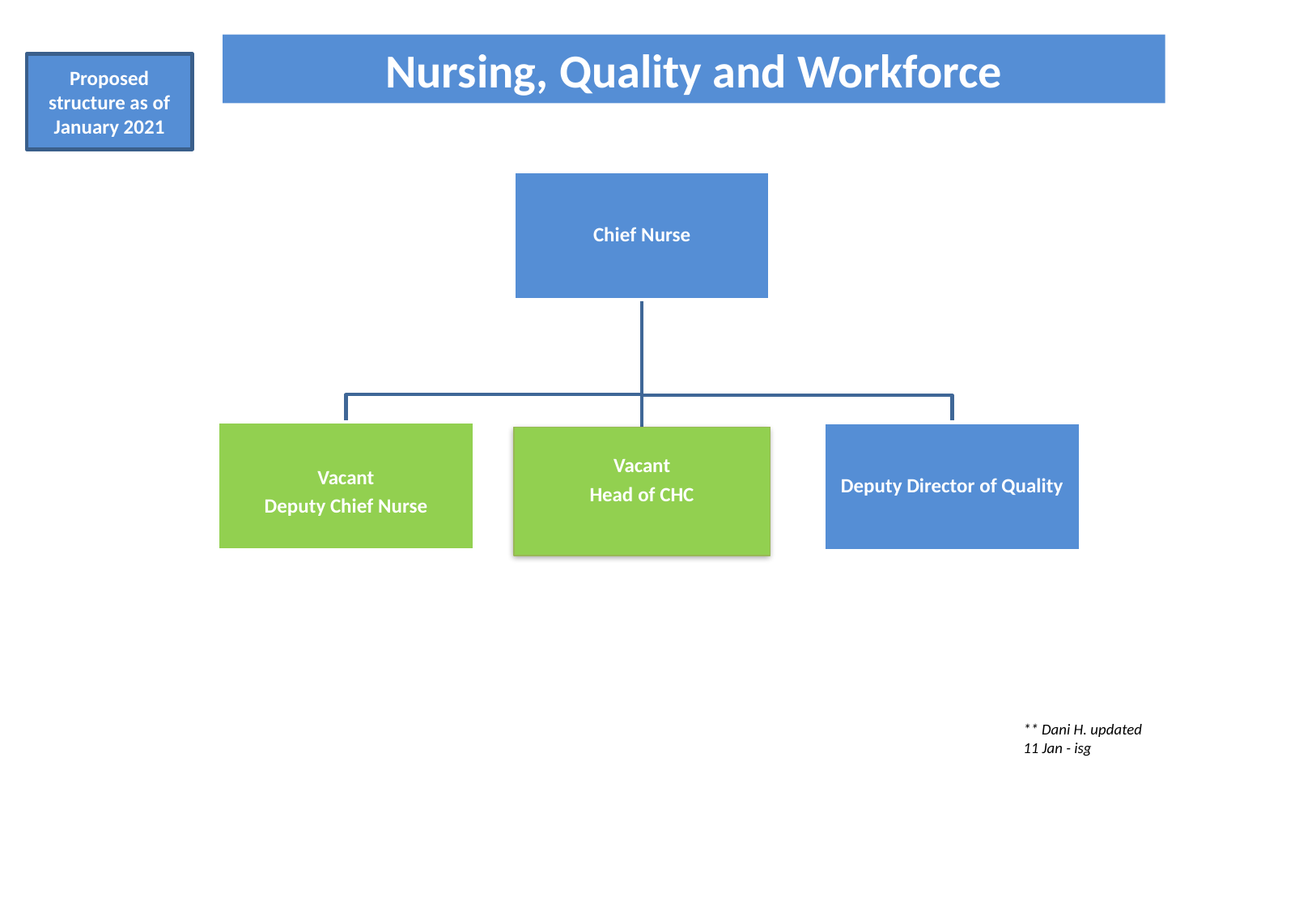

Nursing, Quality and Workforce

Proposed structure as of January 2021

Chief Nurse

Vacant
Deputy Chief Nurse

Vacant
Head of CHC

Deputy Director of Quality

** Dani H. updated 11 Jan - isg